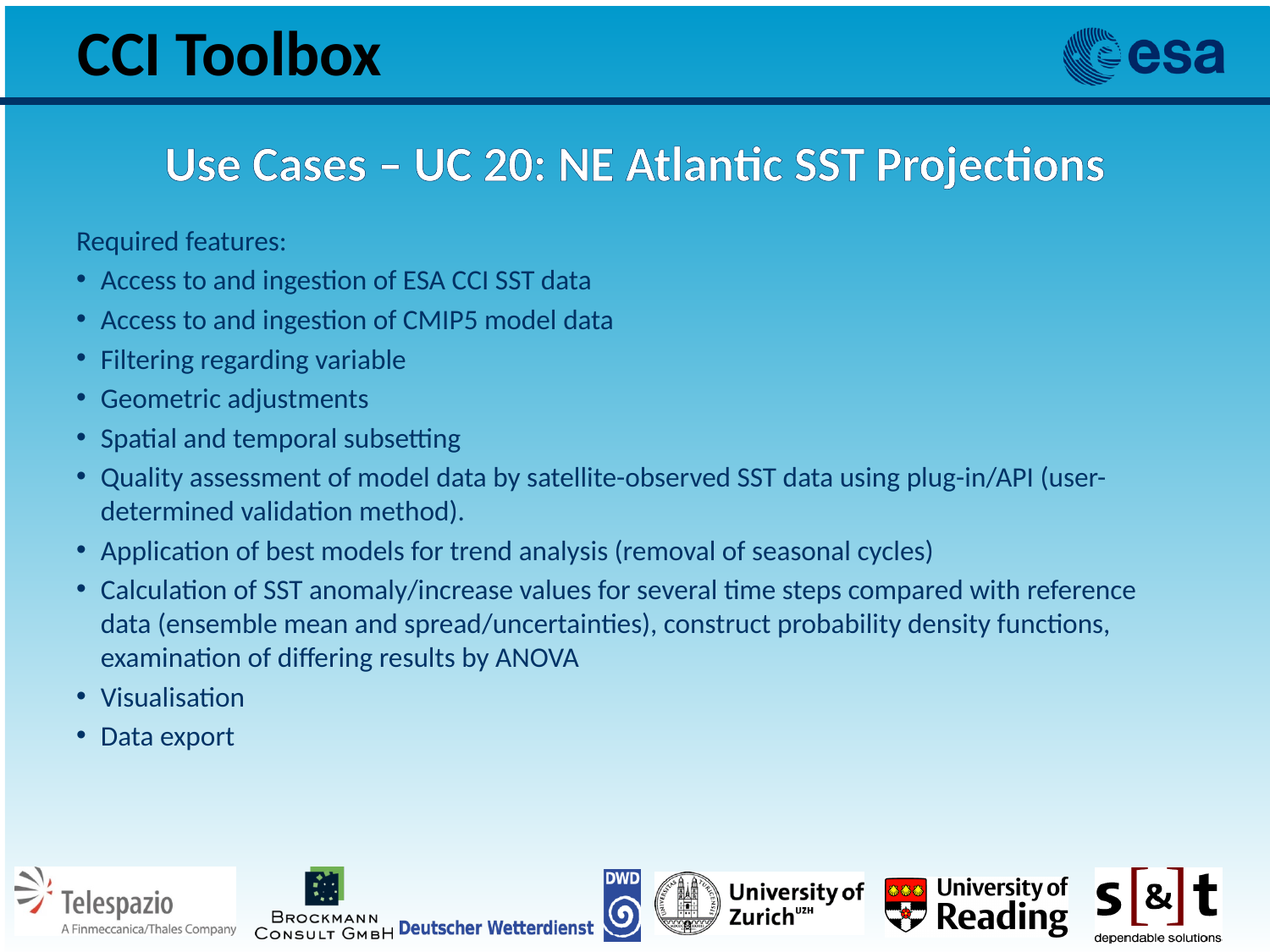

# Use Cases – UC 20: NE Atlantic SST Projections
Required features:
Access to and ingestion of ESA CCI SST data
Access to and ingestion of CMIP5 model data
Filtering regarding variable
Geometric adjustments
Spatial and temporal subsetting
Quality assessment of model data by satellite-observed SST data using plug-in/API (user-determined validation method).
Application of best models for trend analysis (removal of seasonal cycles)
Calculation of SST anomaly/increase values for several time steps compared with reference data (ensemble mean and spread/uncertainties), construct probability density functions, examination of differing results by ANOVA
Visualisation
Data export